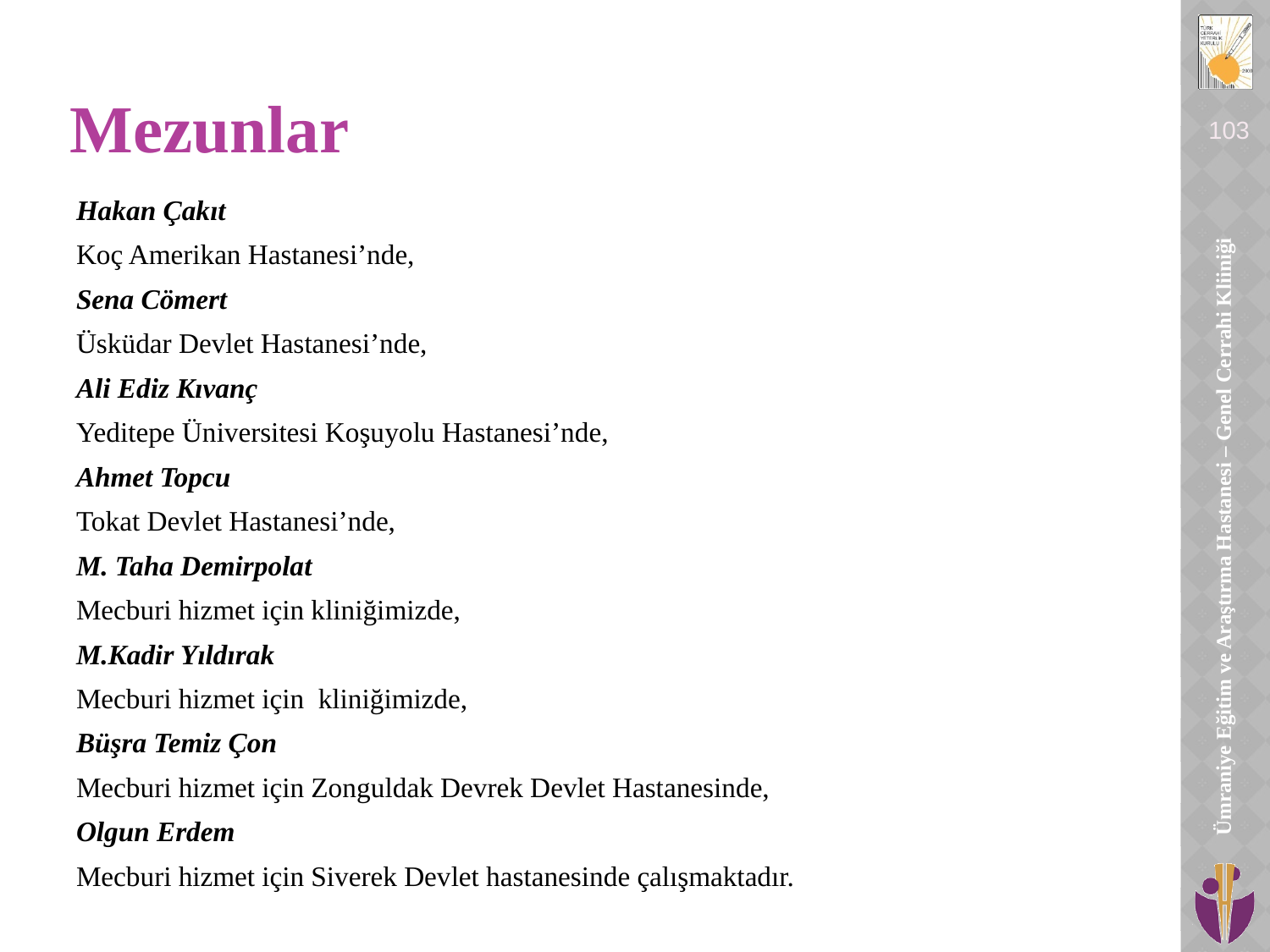

# Mezunlar
103
Hakan Çakıt
Koç Amerikan Hastanesi’nde,
Sena Cömert
Üsküdar Devlet Hastanesi’nde,
Ali Ediz Kıvanç
Yeditepe Üniversitesi Koşuyolu Hastanesi’nde,
Ahmet Topcu
Tokat Devlet Hastanesi’nde,
M. Taha Demirpolat
Mecburi hizmet için kliniğimizde,
M.Kadir Yıldırak
Mecburi hizmet için  kliniğimizde,
Büşra Temiz Çon
Mecburi hizmet için Zonguldak Devrek Devlet Hastanesinde,
Olgun Erdem
Mecburi hizmet için Siverek Devlet hastanesinde çalışmaktadır.